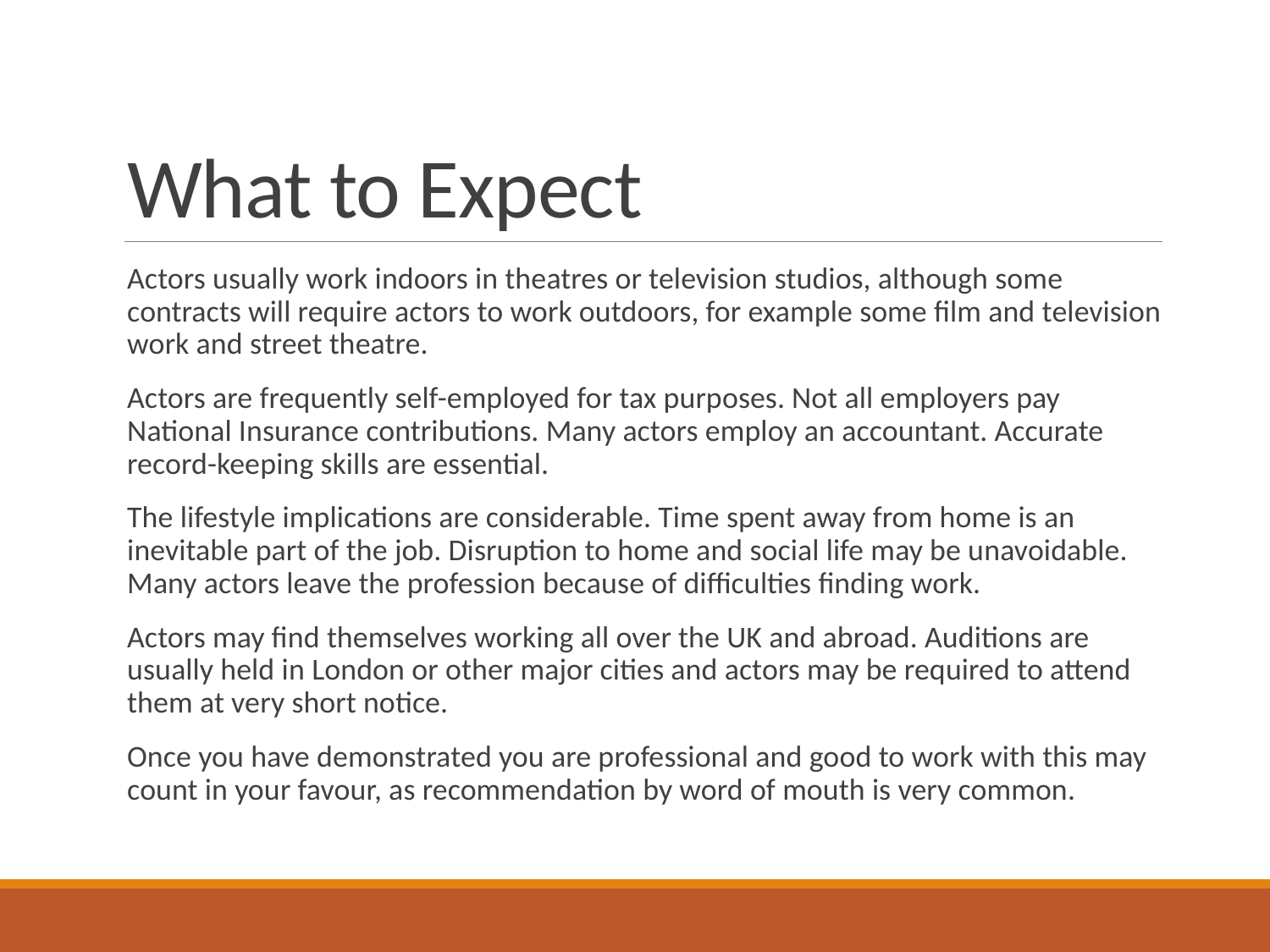

# What to Expect
Actors usually work indoors in theatres or television studios, although some contracts will require actors to work outdoors, for example some film and television work and street theatre.
Actors are frequently self-employed for tax purposes. Not all employers pay National Insurance contributions. Many actors employ an accountant. Accurate record-keeping skills are essential.
The lifestyle implications are considerable. Time spent away from home is an inevitable part of the job. Disruption to home and social life may be unavoidable. Many actors leave the profession because of difficulties finding work.
Actors may find themselves working all over the UK and abroad. Auditions are usually held in London or other major cities and actors may be required to attend them at very short notice.
Once you have demonstrated you are professional and good to work with this may count in your favour, as recommendation by word of mouth is very common.